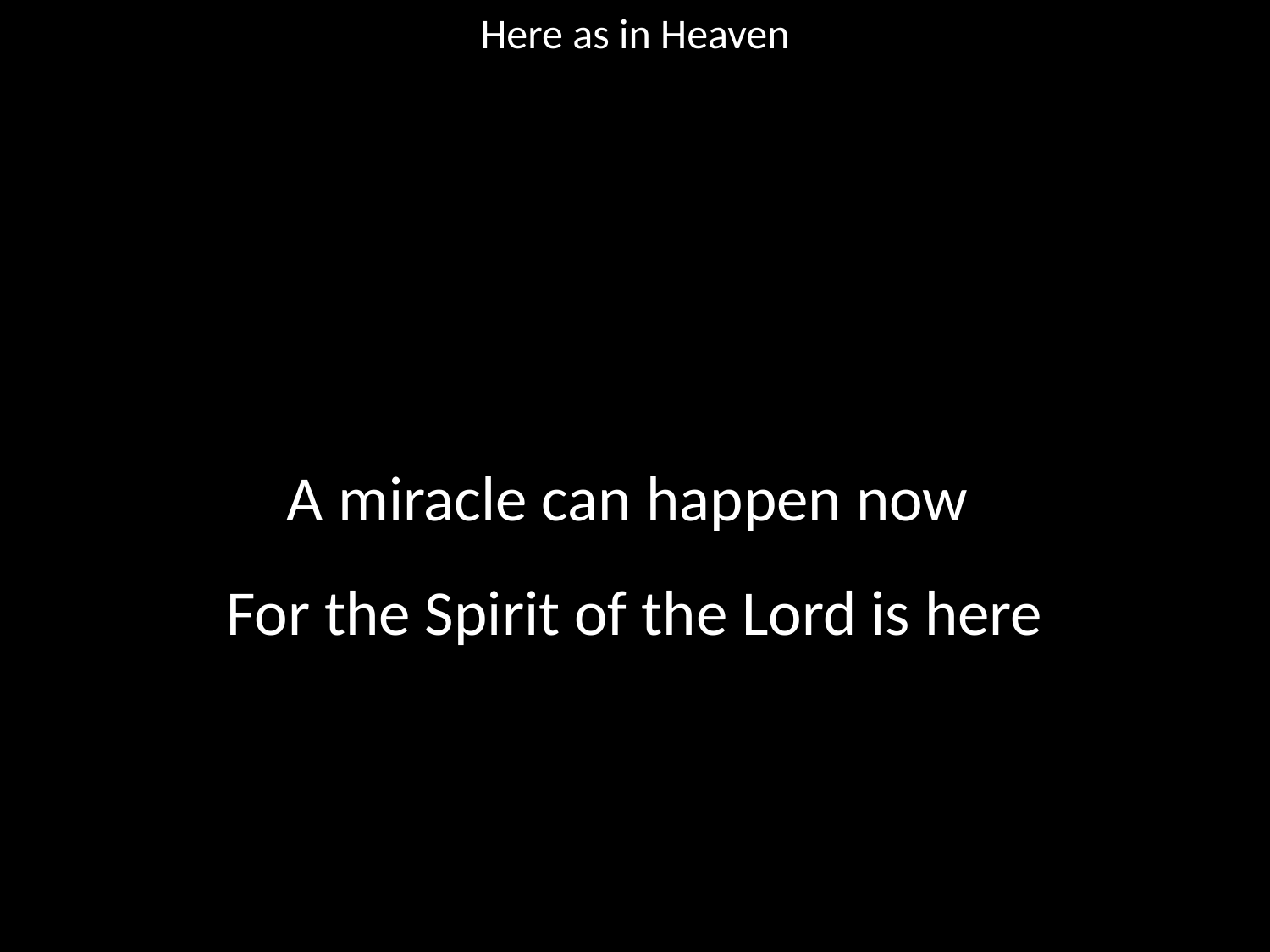

Here as in Heaven
#
A miracle can happen now
For the Spirit of the Lord is here